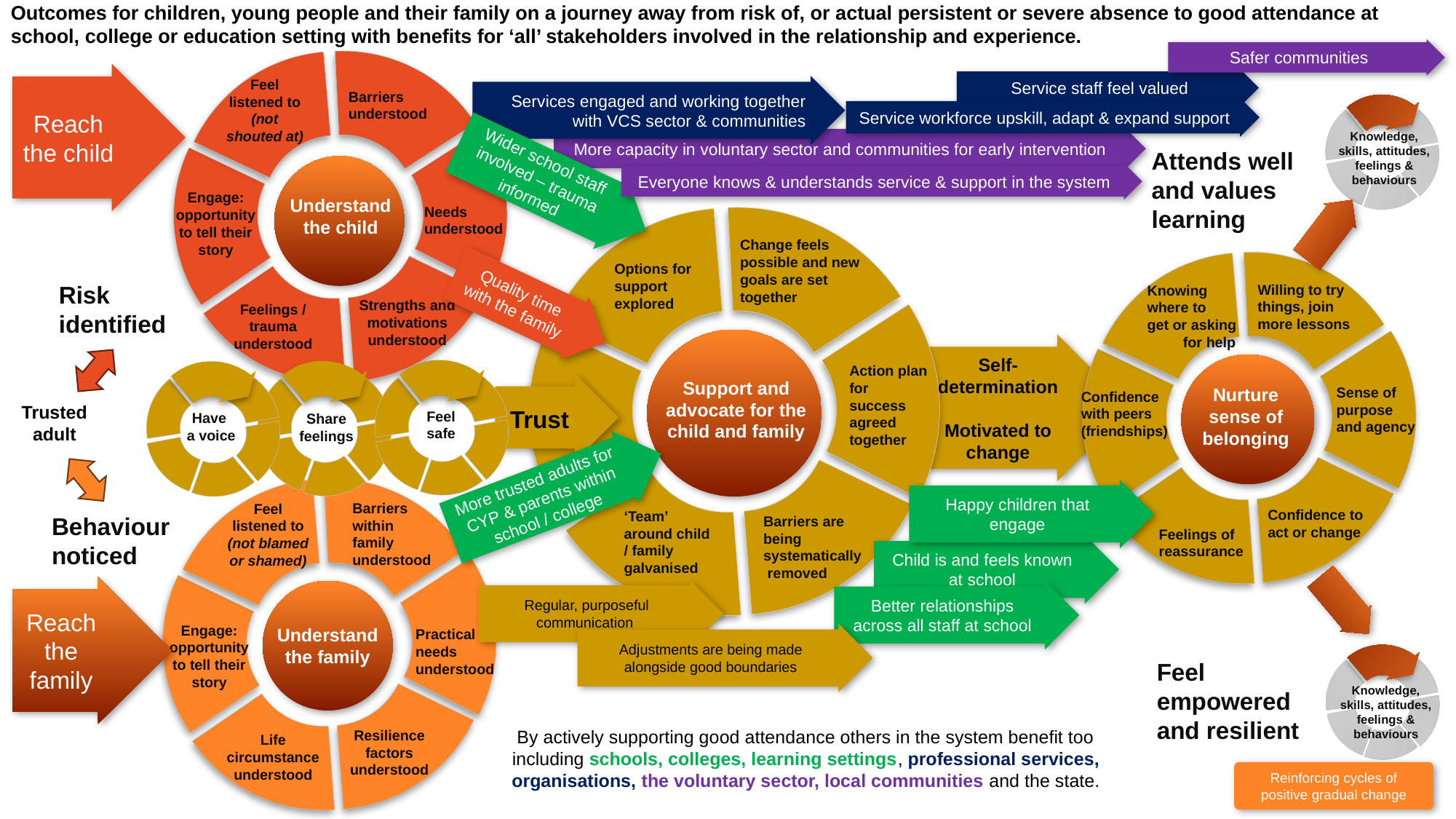

Outcomes for children, young people and their family on a journey away from risk of, or actual persistent or severe absence to good attendance at school, college or education setting with benefits for ‘all’ stakeholders involved in the relationship and experience.
Safer communities

Reach the child
Service staff feel valued
Feel listened to (not shouted at)
Services engaged and working together with VCS sector & communities
Barriers understood

Service workforce upskill, adapt & expand support
Knowledge, skills, attitudes, feelings & behaviours
More capacity in voluntary sector and communities for early intervention
Attends well and values learning
Wider school staff involved – trauma informed

Understand the child
Everyone knows & understands service & support in the system
Engage: opportunity to tell their story
Needs understood

Change feels possible and new goals are set together

Options for support explored
Quality time with the family
Risk identified

Willing to try things, join more lessons
Knowing where to       get or asking          for help

Strengths and motivations understood
Feelings / trauma understood

Support and advocate for the child and family
Self-determination

Motivated to change

Your Text Here

Nurture sense of belonging

Action plan for success agreed together
Trust
Sense of purpose      and agency
Confidence with peers (friendships)

Trusted adult
Feel safe
Have  a voice
Share feelings
More trusted adults for CYP & parents within school / college

Happy children that engage
Barriers within family understood
Feel listened to (not blamed or shamed)
Confidence to act or change
‘Team’ around child / family galvanised
Behaviour noticed

Barriers are being systematically  removed
Feelings of reassurance
Child is and feels known at school
Reach the family
Regular, purposeful communication

Understand the family
Better relationships across all staff at school

Engage: opportunity to tell their story
Practical needs understood
Adjustments are being made alongside good boundaries

Feel empowered and resilient
Knowledge, skills, attitudes, feelings & behaviours
By actively supporting good attendance others in the system benefit too including schools, colleges, learning settings, professional services, organisations, the voluntary sector, local communities and the state.
Resilience factors understood
Life circumstance understood
Reinforcing cycles of positive gradual change